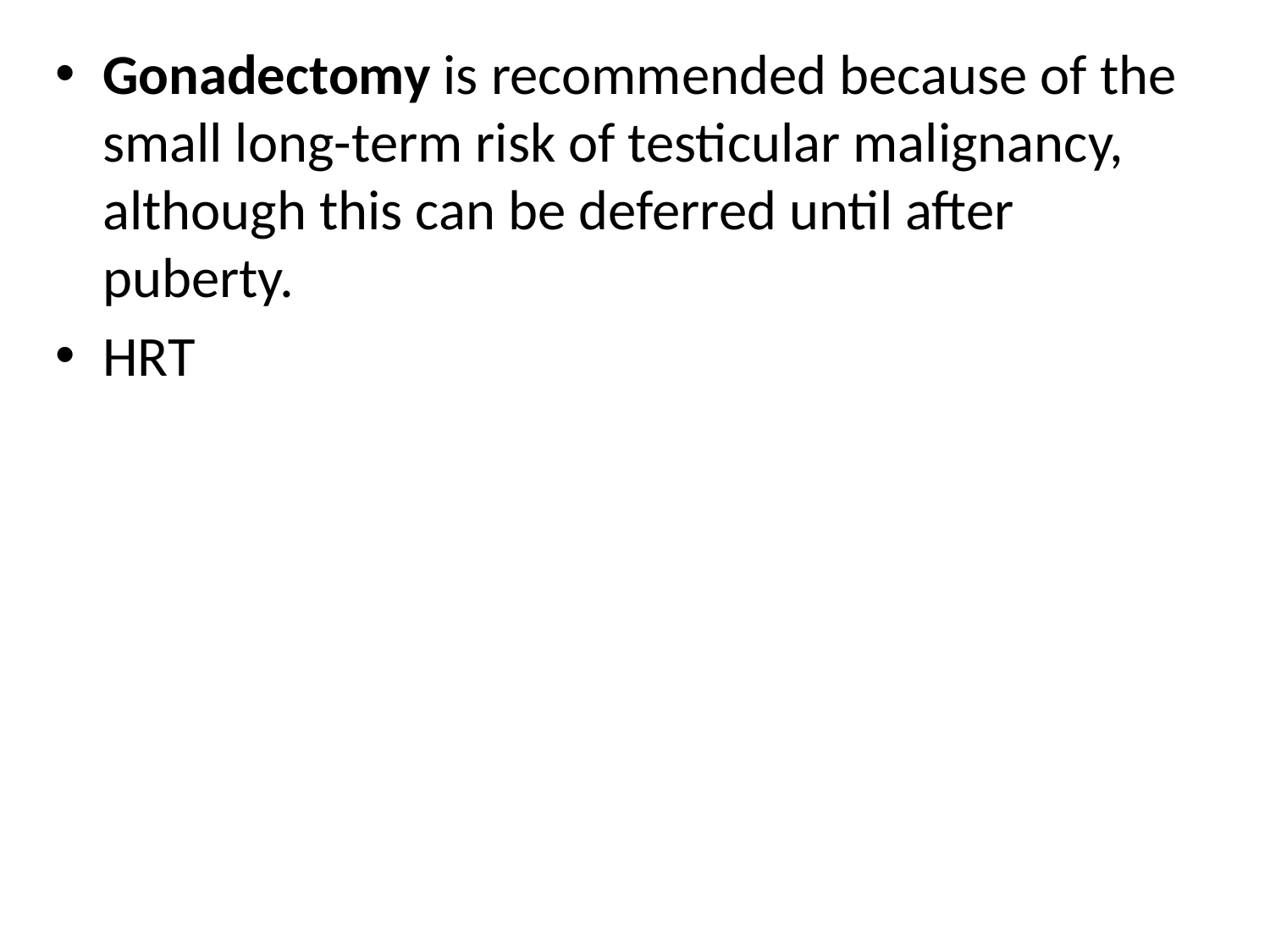

Gonadectomy is recommended because of the small long-term risk of testicular malignancy, although this can be deferred until after puberty.
HRT